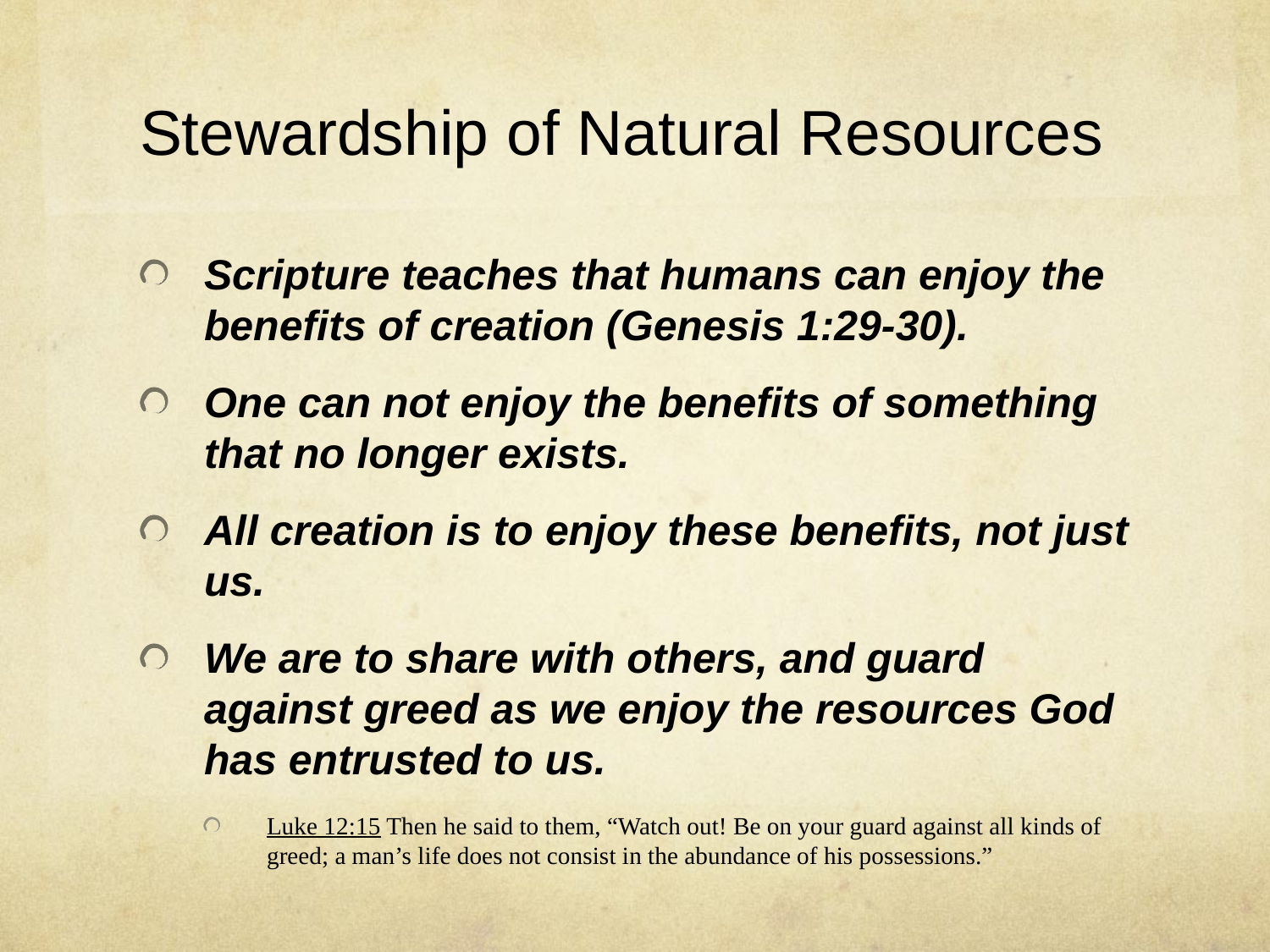

# Stewardship of Natural Resources
Scripture teaches that humans can enjoy the benefits of creation (Genesis 1:29-30).
One can not enjoy the benefits of something that no longer exists.
All creation is to enjoy these benefits, not just us.
We are to share with others, and guard against greed as we enjoy the resources God has entrusted to us.
Luke 12:15 Then he said to them, “Watch out! Be on your guard against all kinds of greed; a man’s life does not consist in the abundance of his possessions.”